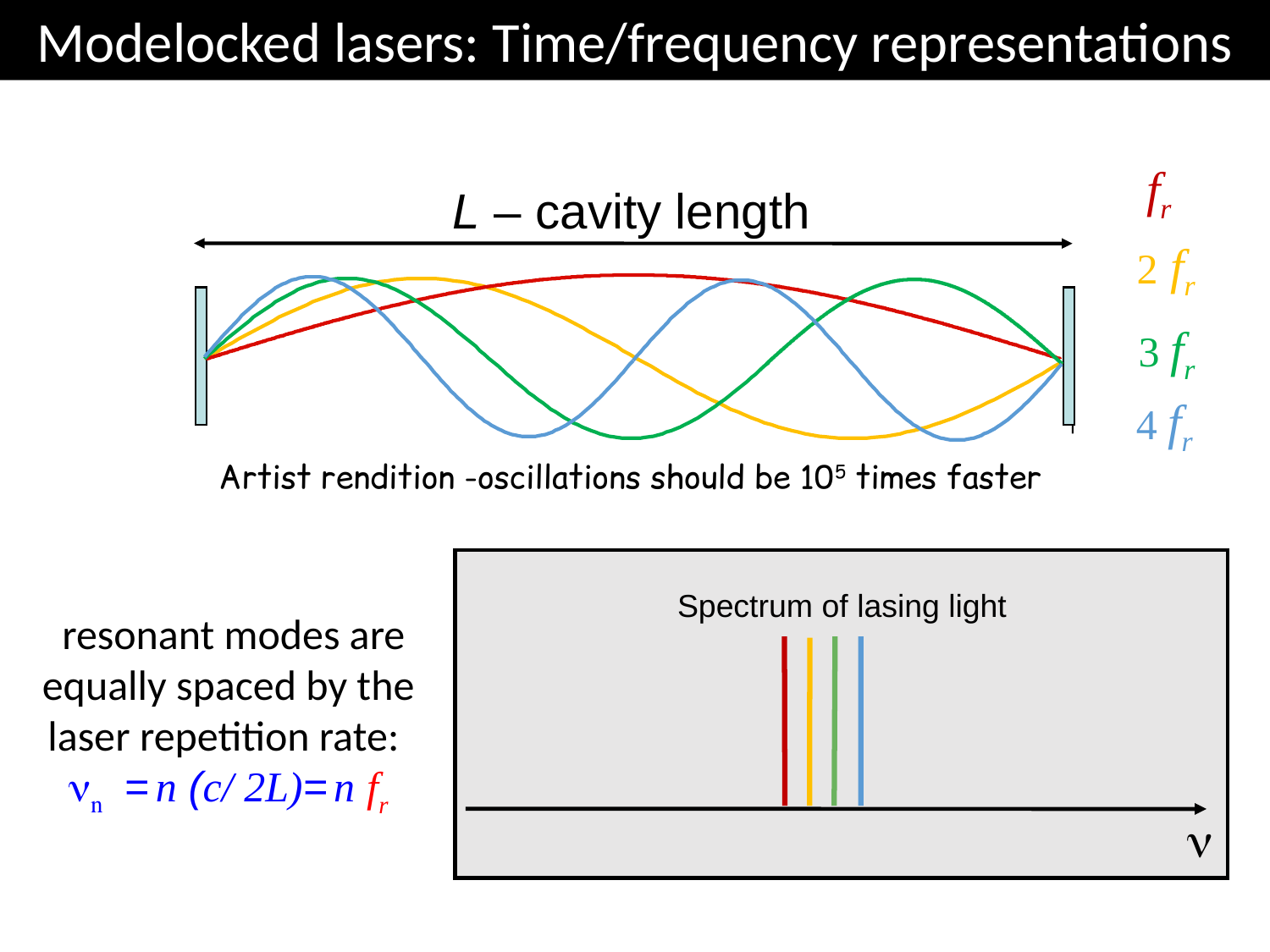

Modelocked lasers: Time/frequency representations
fr

L – cavity length
 2 fr

 4 fr

 3 fr

Artist rendition -oscillations should be 105 times faster

Spectrum of lasing light
 resonant modes are equally spaced by the laser repetition rate:
νn = n (c/ 2L)= n fr

ν